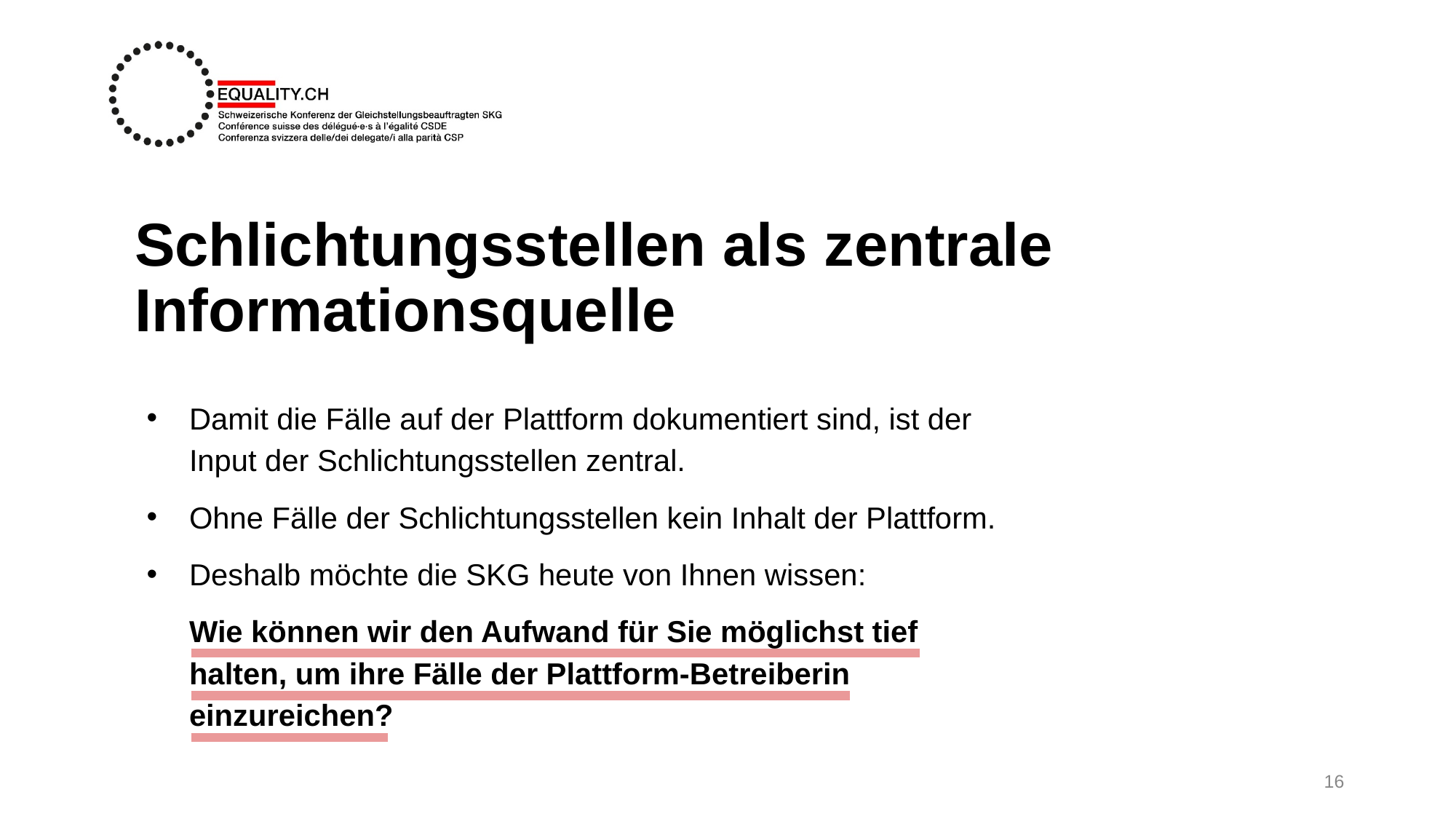

# Schlichtungsstellen als zentrale Informationsquelle
Damit die Fälle auf der Plattform dokumentiert sind, ist der Input der Schlichtungsstellen zentral.
Ohne Fälle der Schlichtungsstellen kein Inhalt der Plattform.
Deshalb möchte die SKG heute von Ihnen wissen:
Wie können wir den Aufwand für Sie möglichst tief halten, um ihre Fälle der Plattform-Betreiberin einzureichen?
16